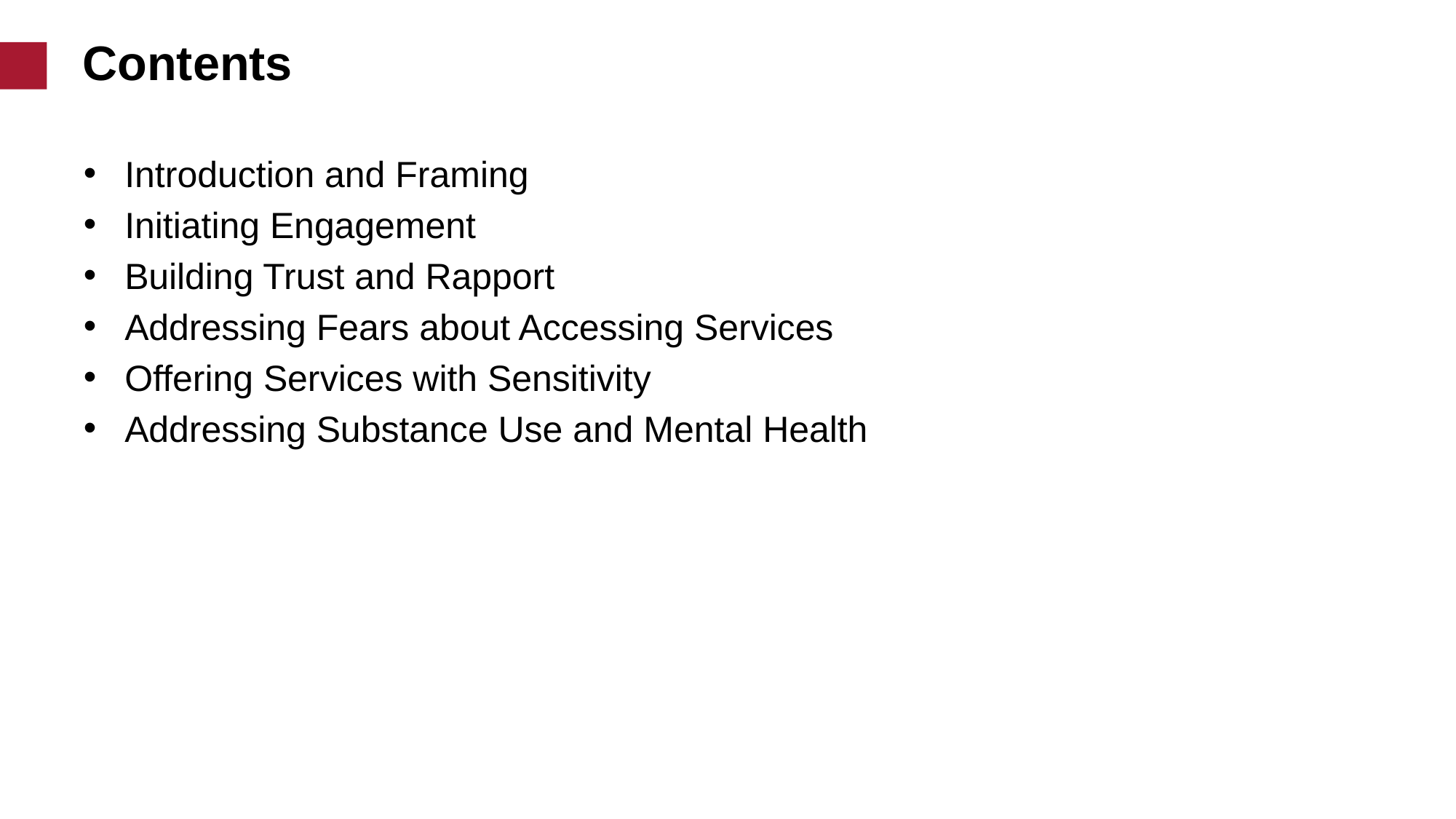

# Contents
Introduction and Framing
Initiating Engagement
Building Trust and Rapport
Addressing Fears about Accessing Services
Offering Services with Sensitivity
Addressing Substance Use and Mental Health